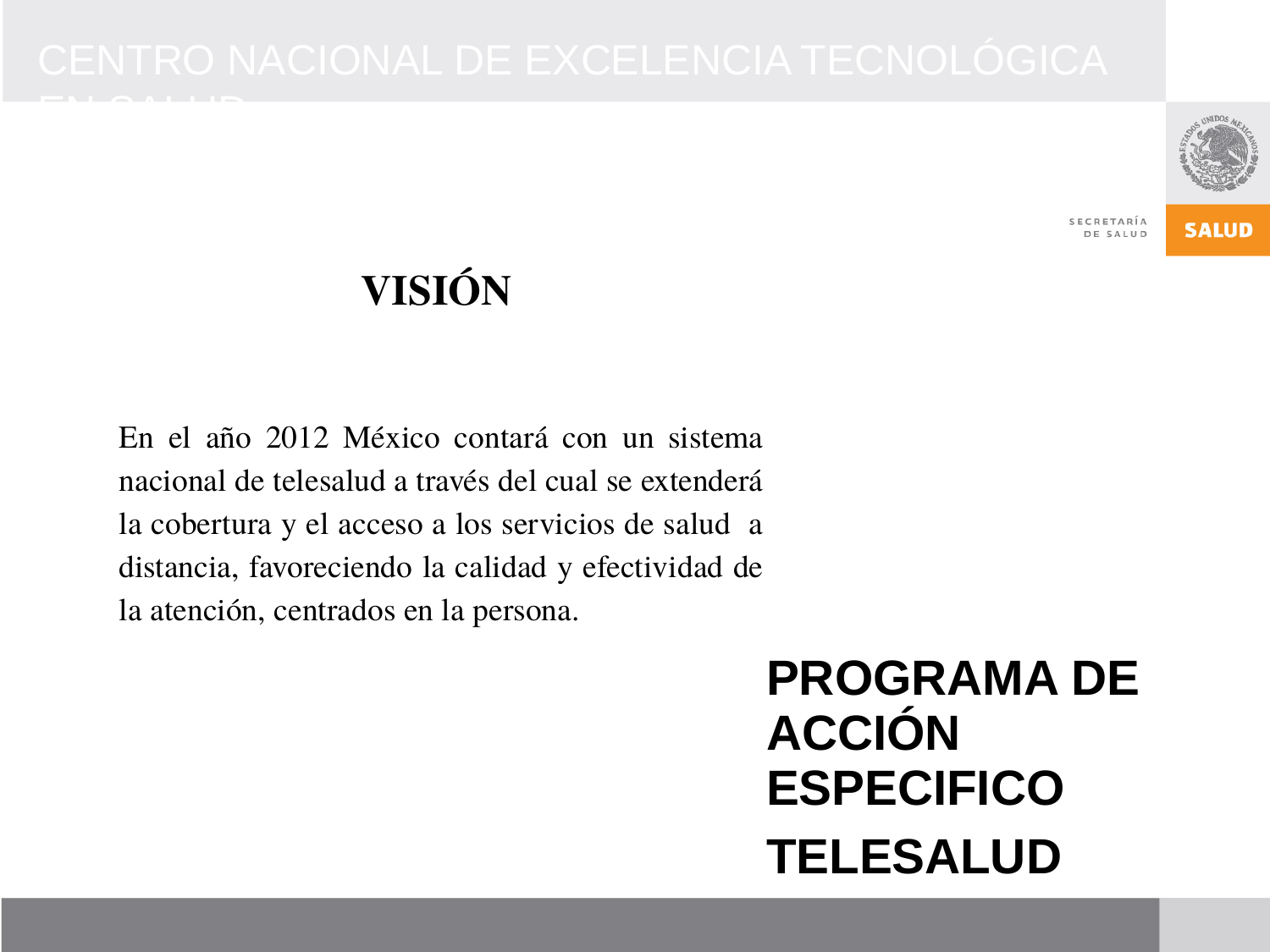

VISIÓN
En el año 2012 México contará con un sistema nacional de telesalud a través del cual se extenderá la cobertura y el acceso a los servicios de salud  a distancia, favoreciendo la calidad y efectividad de la atención, centrados en la persona.
PROGRAMA DE ACCIÓN ESPECIFICO
TELESALUD